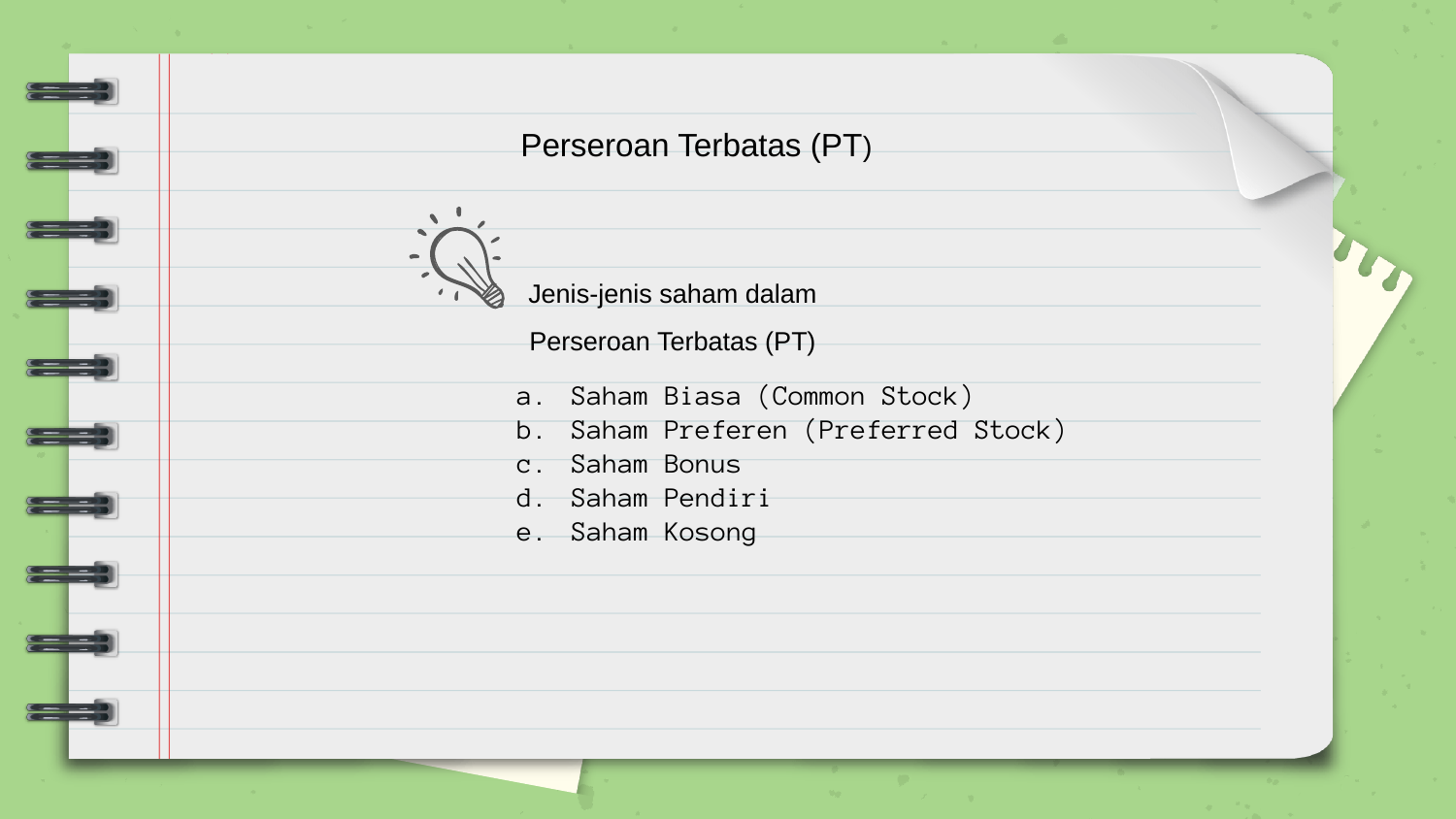

Perseroan Terbatas (PT)

Jenis-jenis saham dalam Perseroan Terbatas (PT)
Saham Biasa (Common Stock)
Saham Preferen (Preferred Stock)
Saham Bonus
Saham Pendiri
Saham Kosong